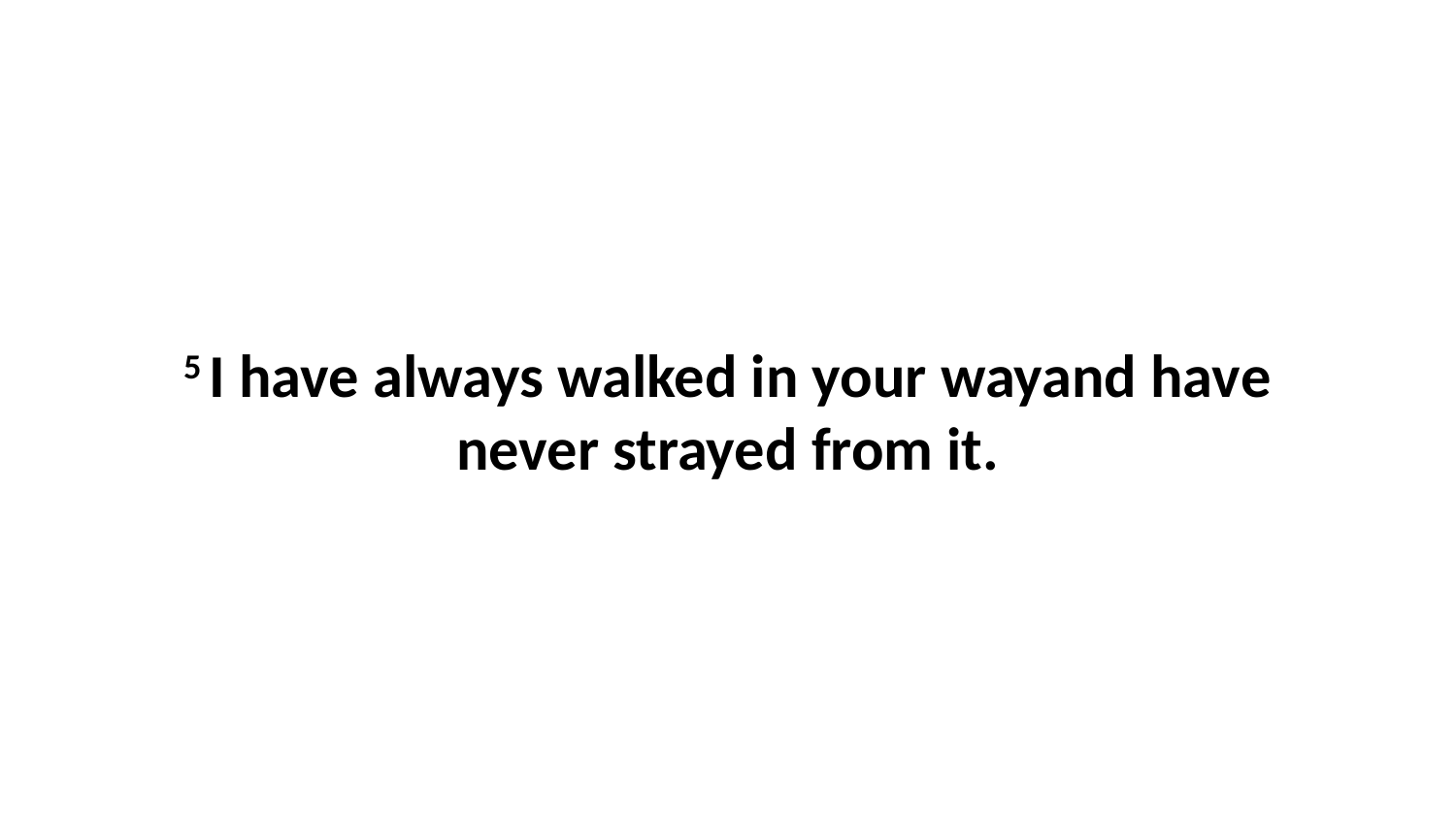

5 I have always walked in your wayand have never strayed from it.